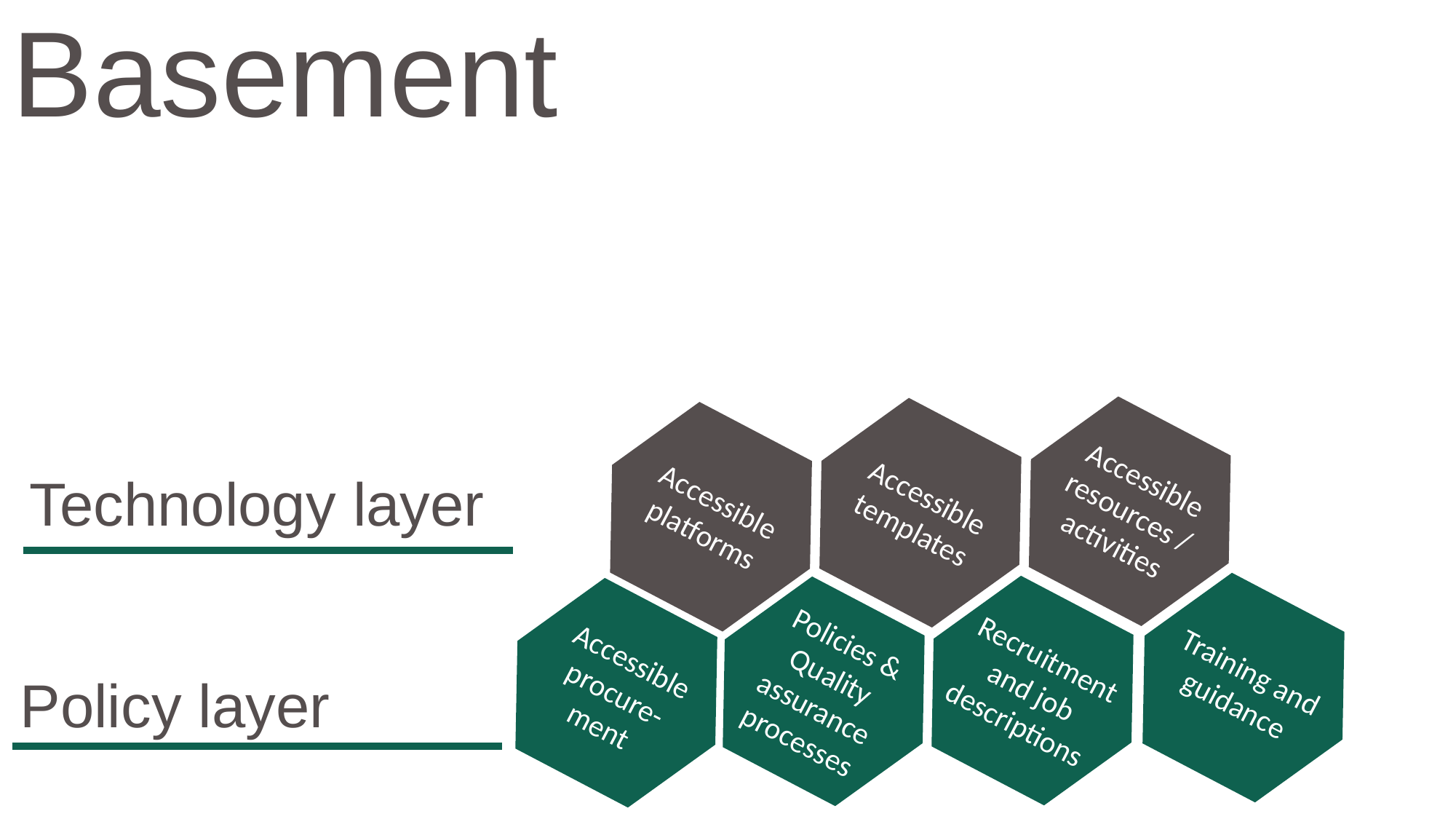

# Basement
Accessible resources / activities
Accessible templates
Accessible platforms
Training and guidance
Recruitment and job descriptions
Policies & Quality assurance processes
Accessible procure-ment
Technology layer
Policy layer